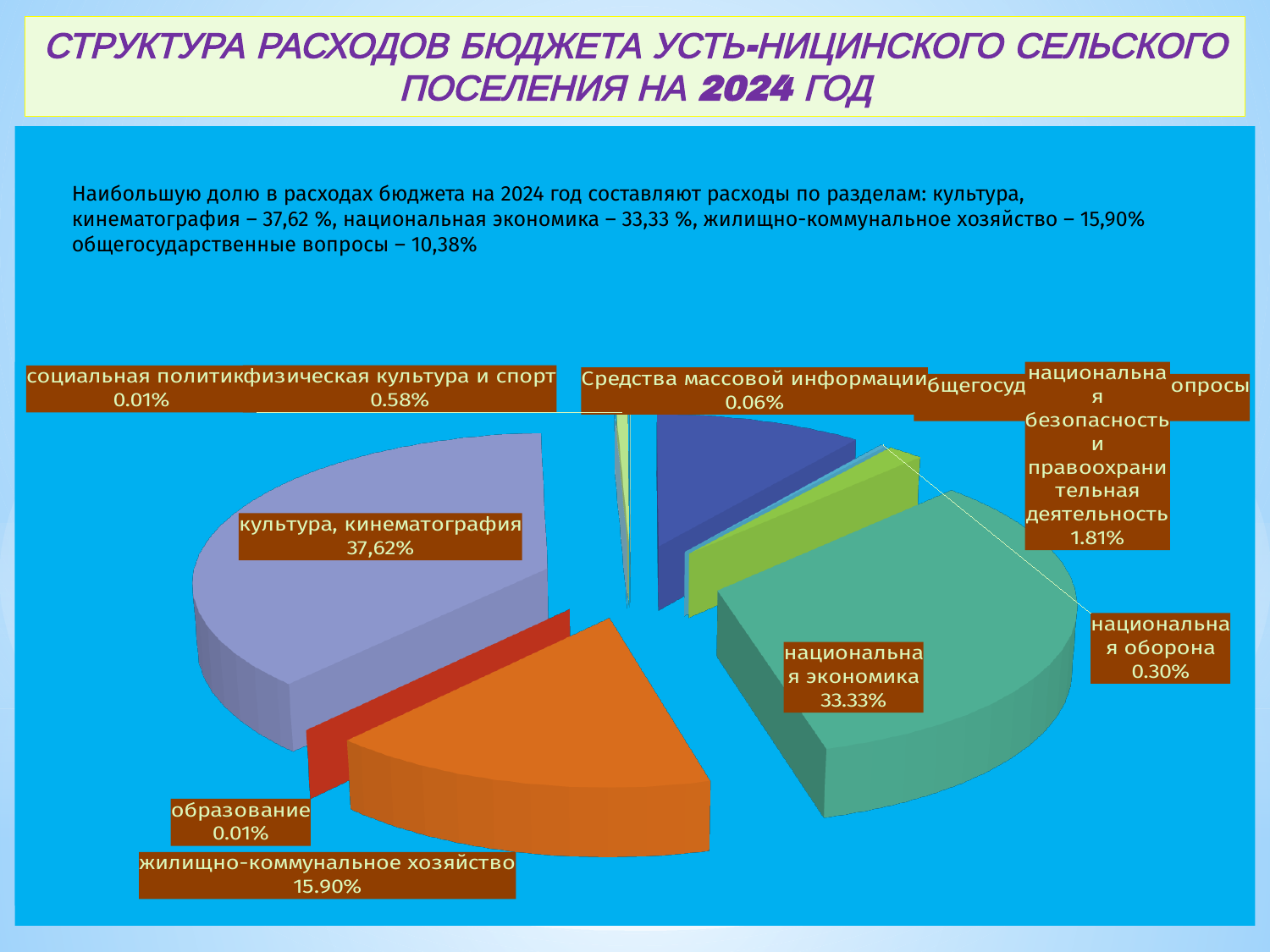

# СТРУКТУРА РАСХОДОВ БЮДЖЕТА УСТЬ-НИЦИНСКОГО СЕЛЬСКОГО ПОСЕЛЕНИЯ НА 2024 ГОД

[unsupported chart]

Наибольшую долю в расходах бюджета на 2024 год составляют расходы по разделам: культура, кинематография – 37,62 %, национальная экономика – 33,33 %, жилищно-коммунальное хозяйство – 15,90% общегосударственные вопросы – 10,38%

[unsupported chart]